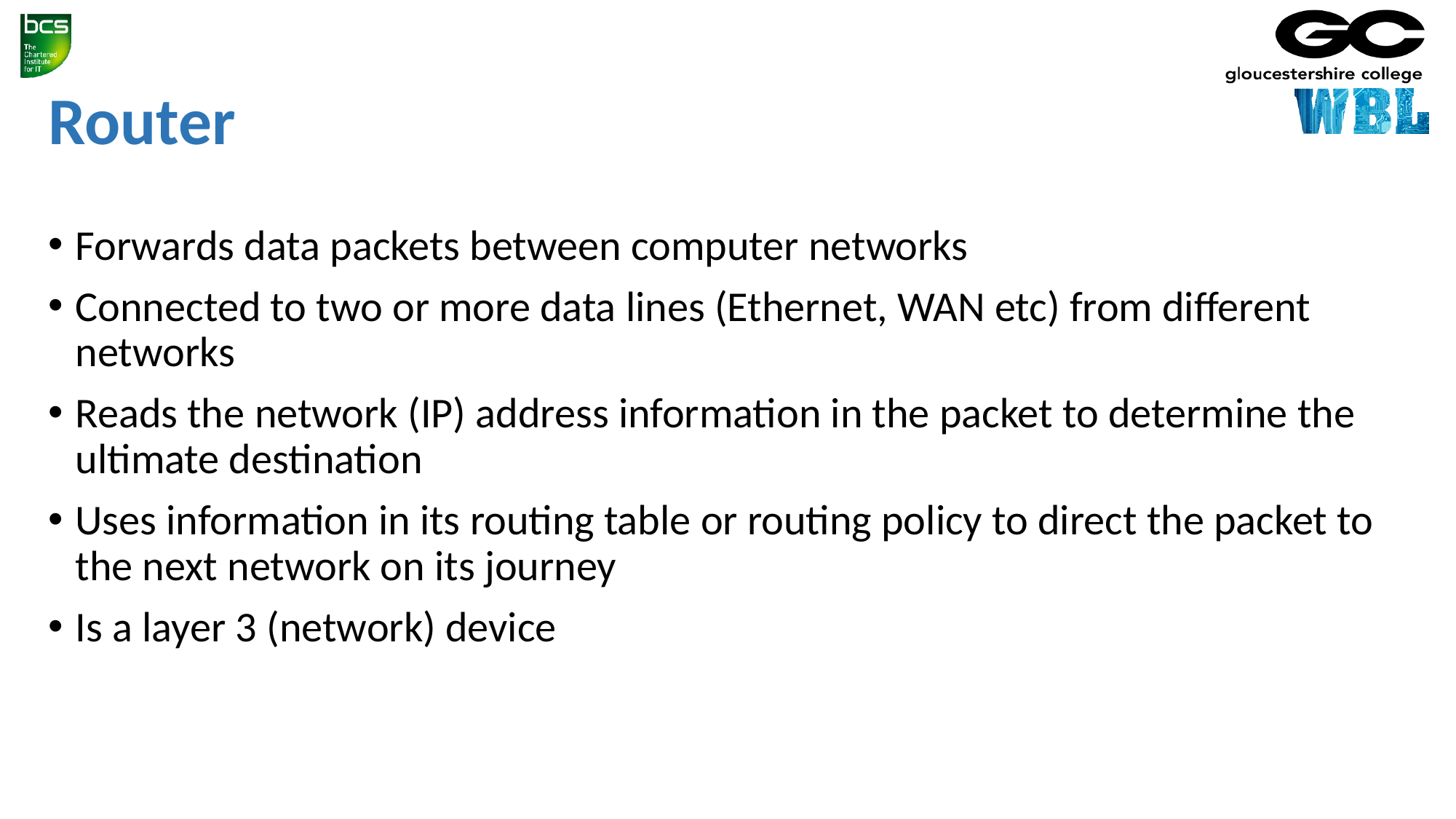

# Router
Forwards data packets between computer networks
Connected to two or more data lines (Ethernet, WAN etc) from different networks
Reads the network (IP) address information in the packet to determine the ultimate destination
Uses information in its routing table or routing policy to direct the packet to the next network on its journey
Is a layer 3 (network) device